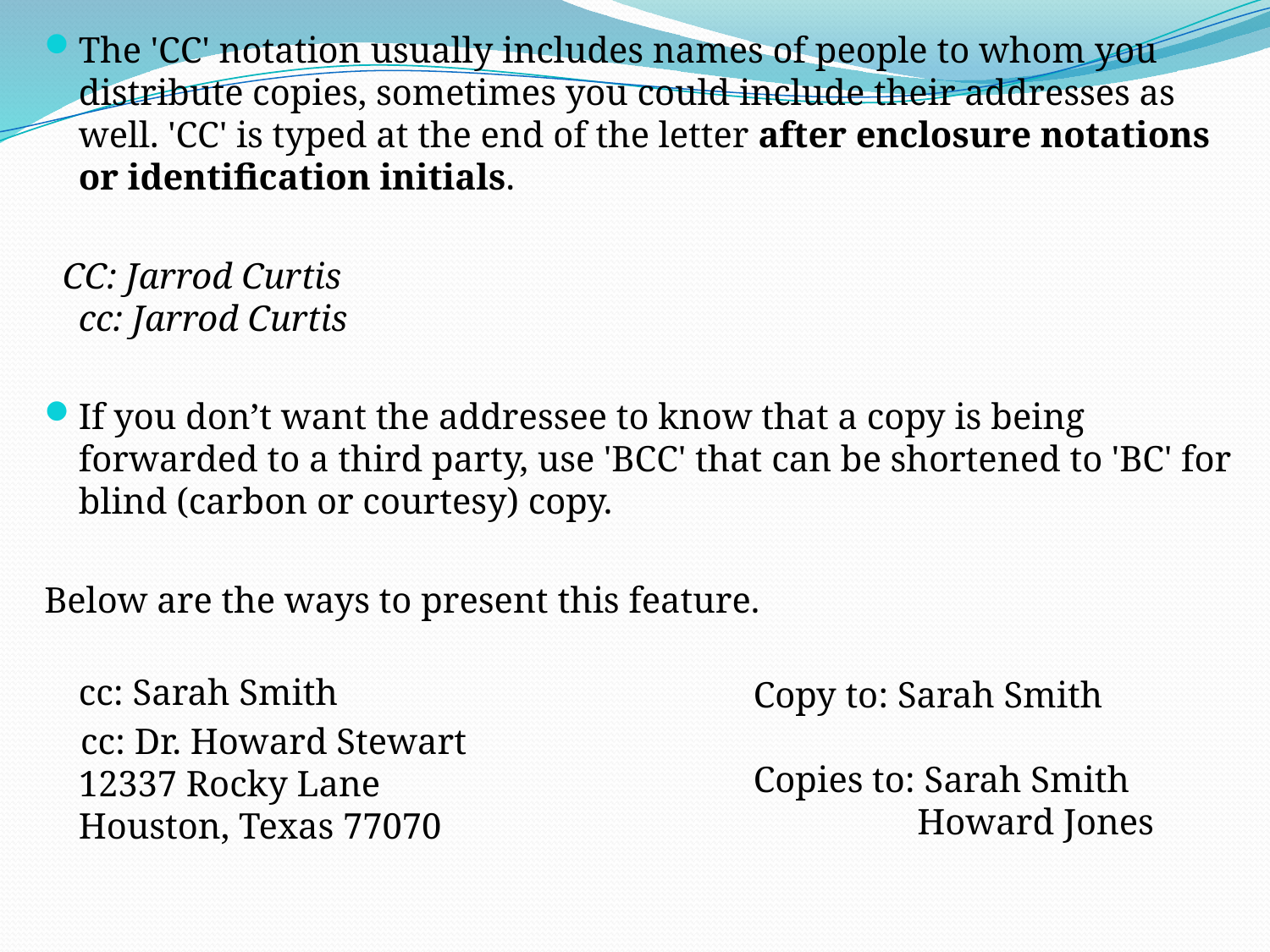

The 'CC' notation usually includes names of people to whom you distribute copies, sometimes you could include their addresses as well. 'CC' is typed at the end of the letter after enclosure notations or identification initials.

  CC: Jarrod Curtis 
cc: Jarrod Curtis

If you don’t want the addressee to know that a copy is being forwarded to a third party, use 'BCC' that can be shortened to 'BC' for blind (carbon or courtesy) copy.

Below are the ways to present this feature.
cc: Sarah Smith
    cc: Dr. Howard Stewart
12337 Rocky Lane
Houston, Texas 77070

Copy to: Sarah Smith
Copies to: Sarah Smith
                  Howard Jones